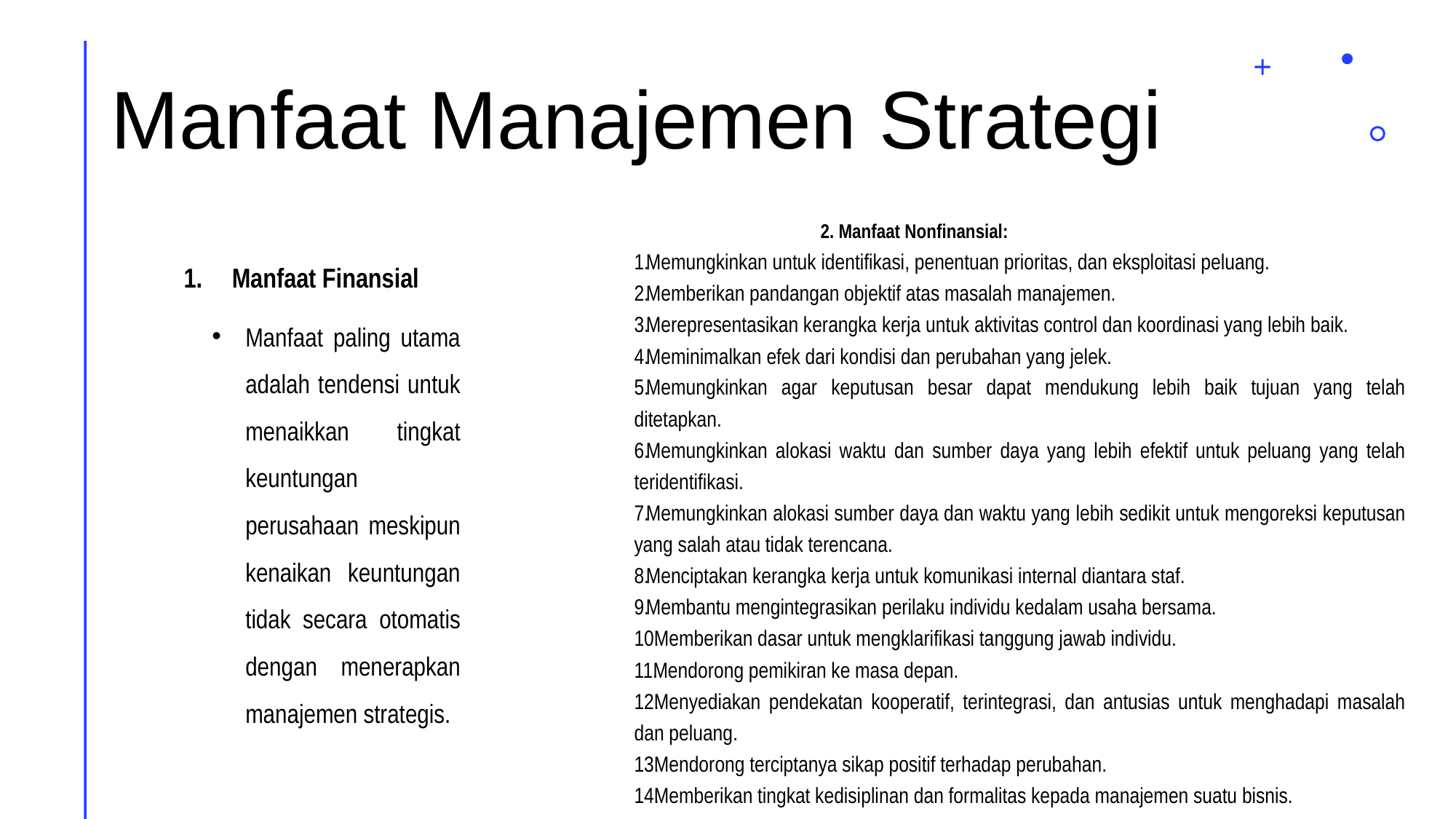

# Manfaat Manajemen Strategi
Manfaat Finansial
2. Manfaat Nonfinansial:
Memungkinkan untuk identifikasi, penentuan prioritas, dan eksploitasi peluang.
Memberikan pandangan objektif atas masalah manajemen.
Merepresentasikan kerangka kerja untuk aktivitas control dan koordinasi yang lebih baik.
Meminimalkan efek dari kondisi dan perubahan yang jelek.
Memungkinkan agar keputusan besar dapat mendukung lebih baik tujuan yang telah ditetapkan.
Memungkinkan alokasi waktu dan sumber daya yang lebih efektif untuk peluang yang telah teridentifikasi.
Memungkinkan alokasi sumber daya dan waktu yang lebih sedikit untuk mengoreksi keputusan yang salah atau tidak terencana.
Menciptakan kerangka kerja untuk komunikasi internal diantara staf.
Membantu mengintegrasikan perilaku individu kedalam usaha bersama.
Memberikan dasar untuk mengklarifikasi tanggung jawab individu.
Mendorong pemikiran ke masa depan.
Menyediakan pendekatan kooperatif, terintegrasi, dan antusias untuk menghadapi masalah dan peluang.
Mendorong terciptanya sikap positif terhadap perubahan.
Memberikan tingkat kedisiplinan dan formalitas kepada manajemen suatu bisnis.
Manfaat paling utama adalah tendensi untuk menaikkan tingkat keuntungan perusahaan meskipun kenaikan keuntungan tidak secara otomatis dengan menerapkan manajemen strategis.